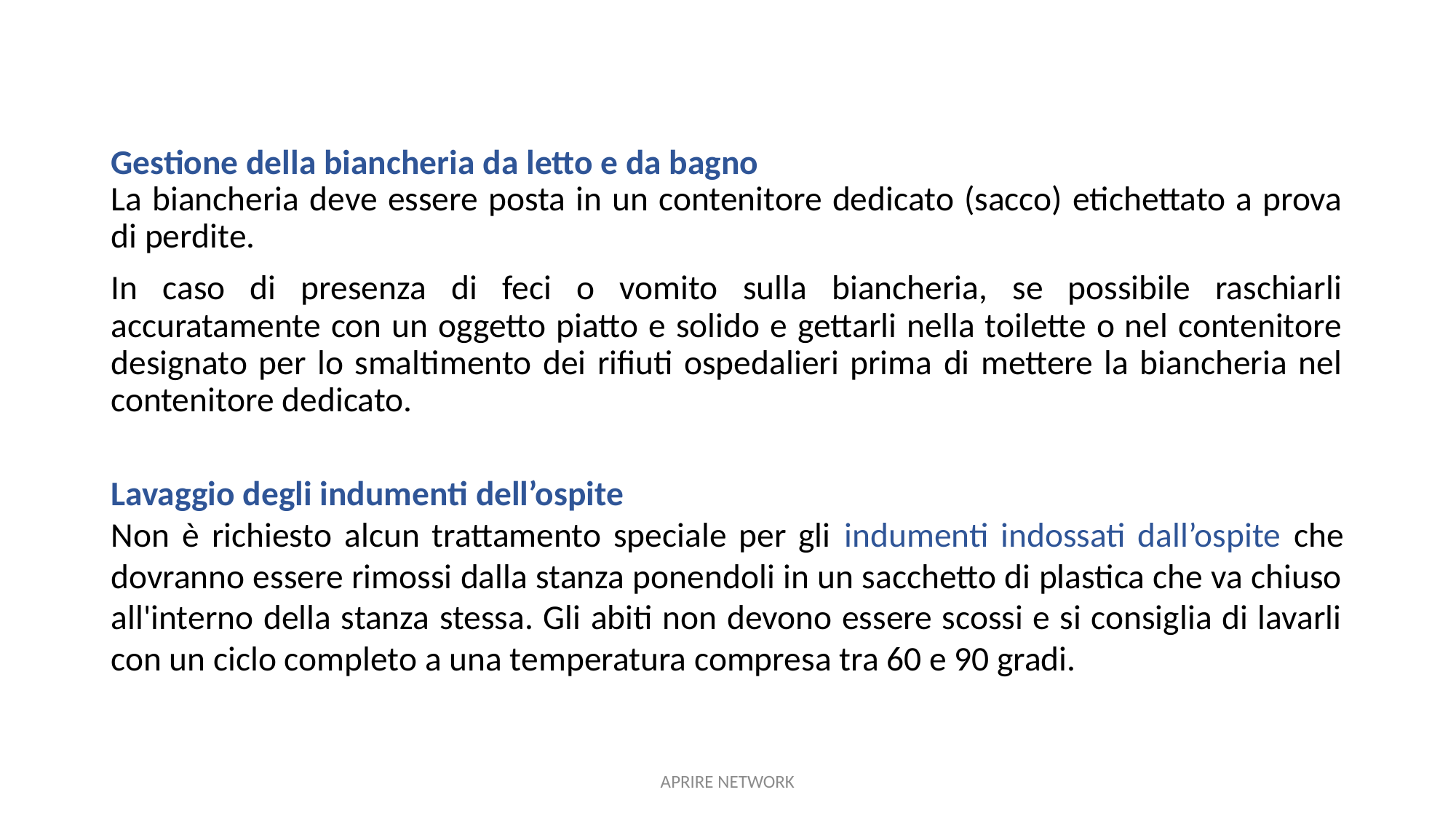

Gestione della biancheria da letto e da bagno
La biancheria deve essere posta in un contenitore dedicato (sacco) etichettato a prova di perdite.
In caso di presenza di feci o vomito sulla biancheria, se possibile raschiarli accuratamente con un oggetto piatto e solido e gettarli nella toilette o nel contenitore designato per lo smaltimento dei rifiuti ospedalieri prima di mettere la biancheria nel contenitore dedicato.

Lavaggio degli indumenti dell’ospite
Non è richiesto alcun trattamento speciale per gli indumenti indossati dall’ospite che dovranno essere rimossi dalla stanza ponendoli in un sacchetto di plastica che va chiuso all'interno della stanza stessa. Gli abiti non devono essere scossi e si consiglia di lavarli con un ciclo completo a una temperatura compresa tra 60 e 90 gradi.

APRIRE NETWORK